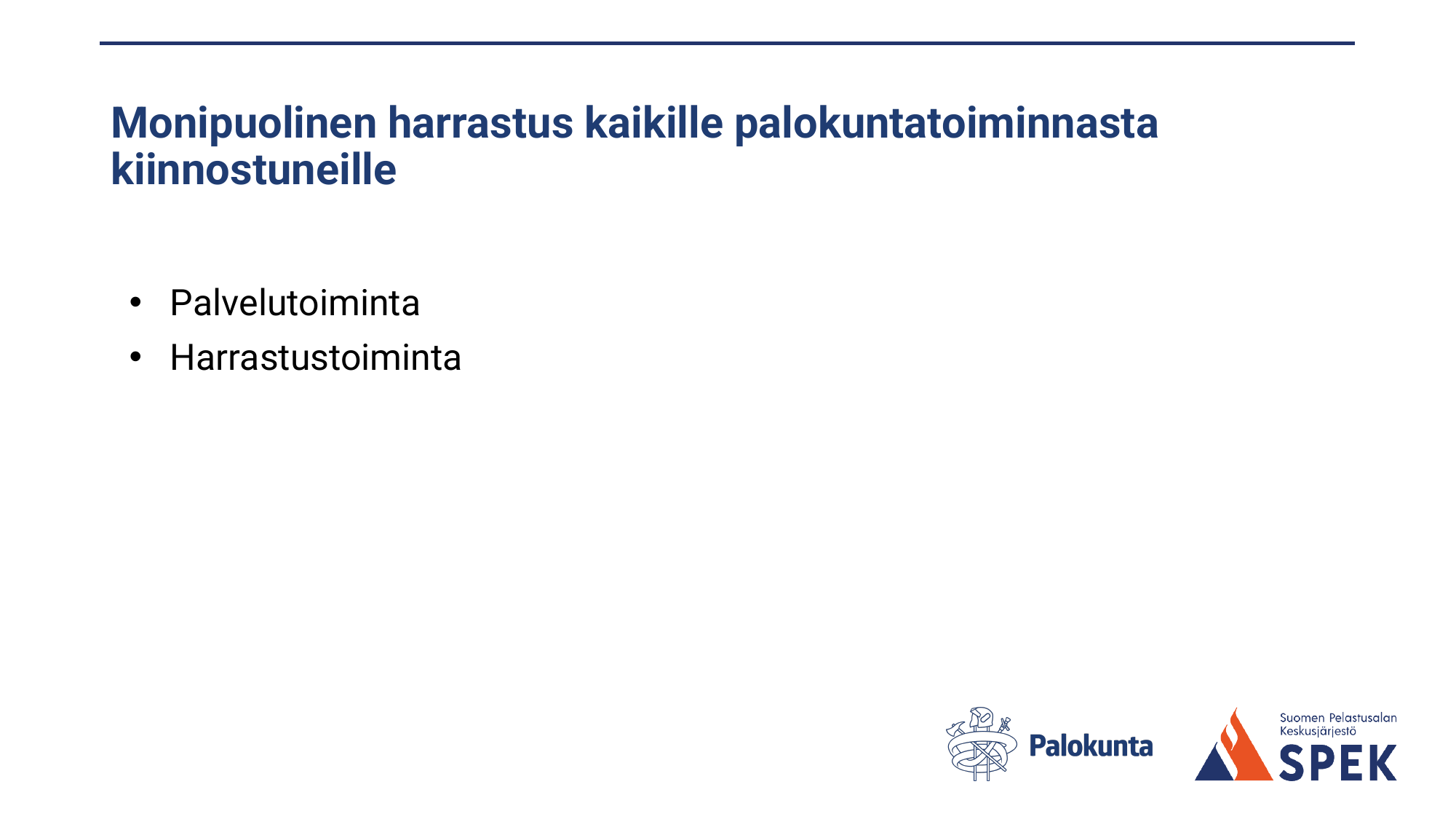

# Monipuolinen harrastus kaikille palokuntatoiminnasta kiinnostuneille
Palvelutoiminta
Harrastustoiminta